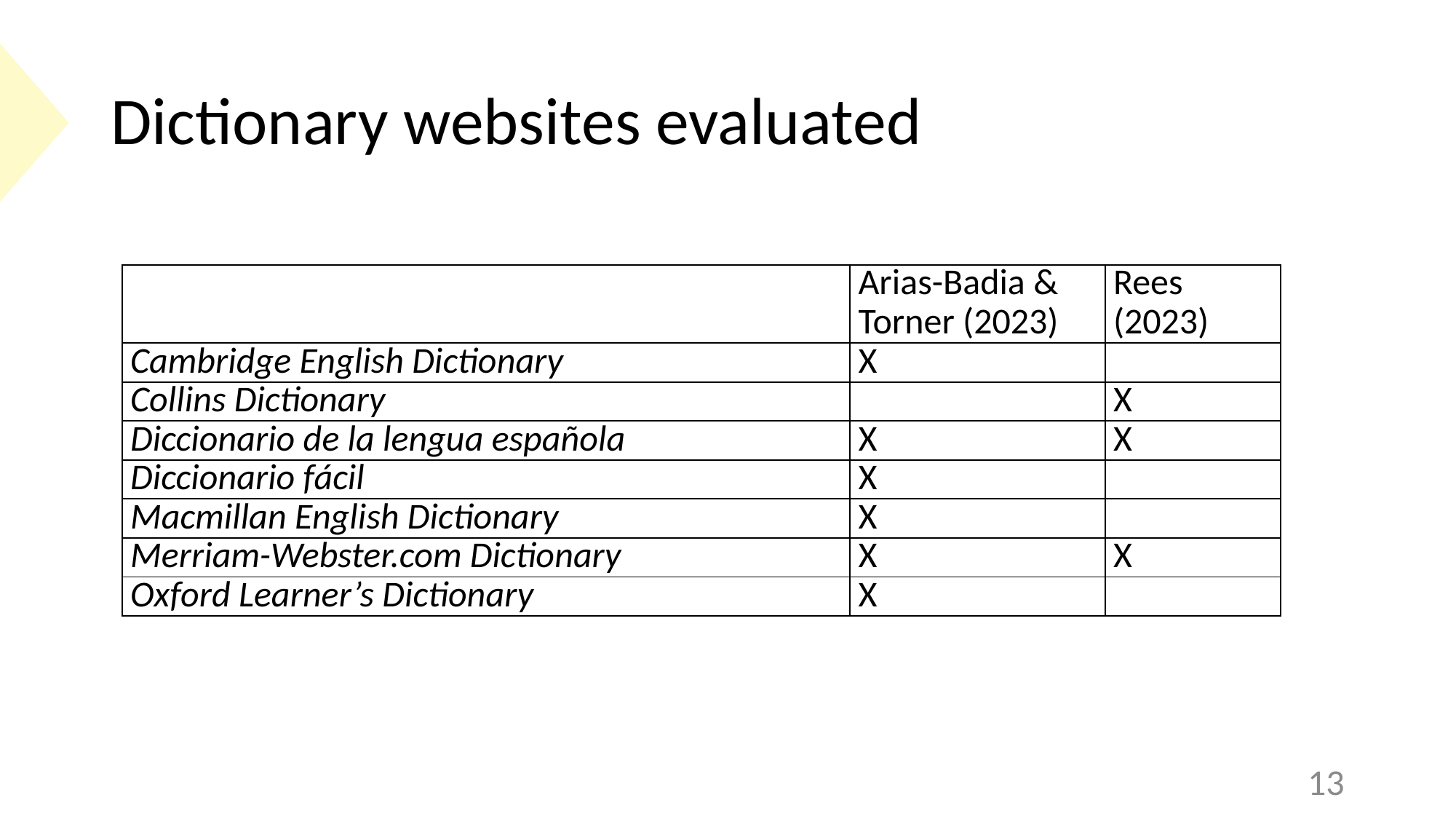

# Dictionary websites evaluated
|  | Arias-Badia & Torner (2023) | Rees (2023) |
| --- | --- | --- |
| Cambridge English Dictionary | X |  |
| Collins Dictionary |  | X |
| Diccionario de la lengua española | X | X |
| Diccionario fácil | X |  |
| Macmillan English Dictionary | X |  |
| Merriam-Webster.com Dictionary | X | X |
| Oxford Learner’s Dictionary | X |  |
13